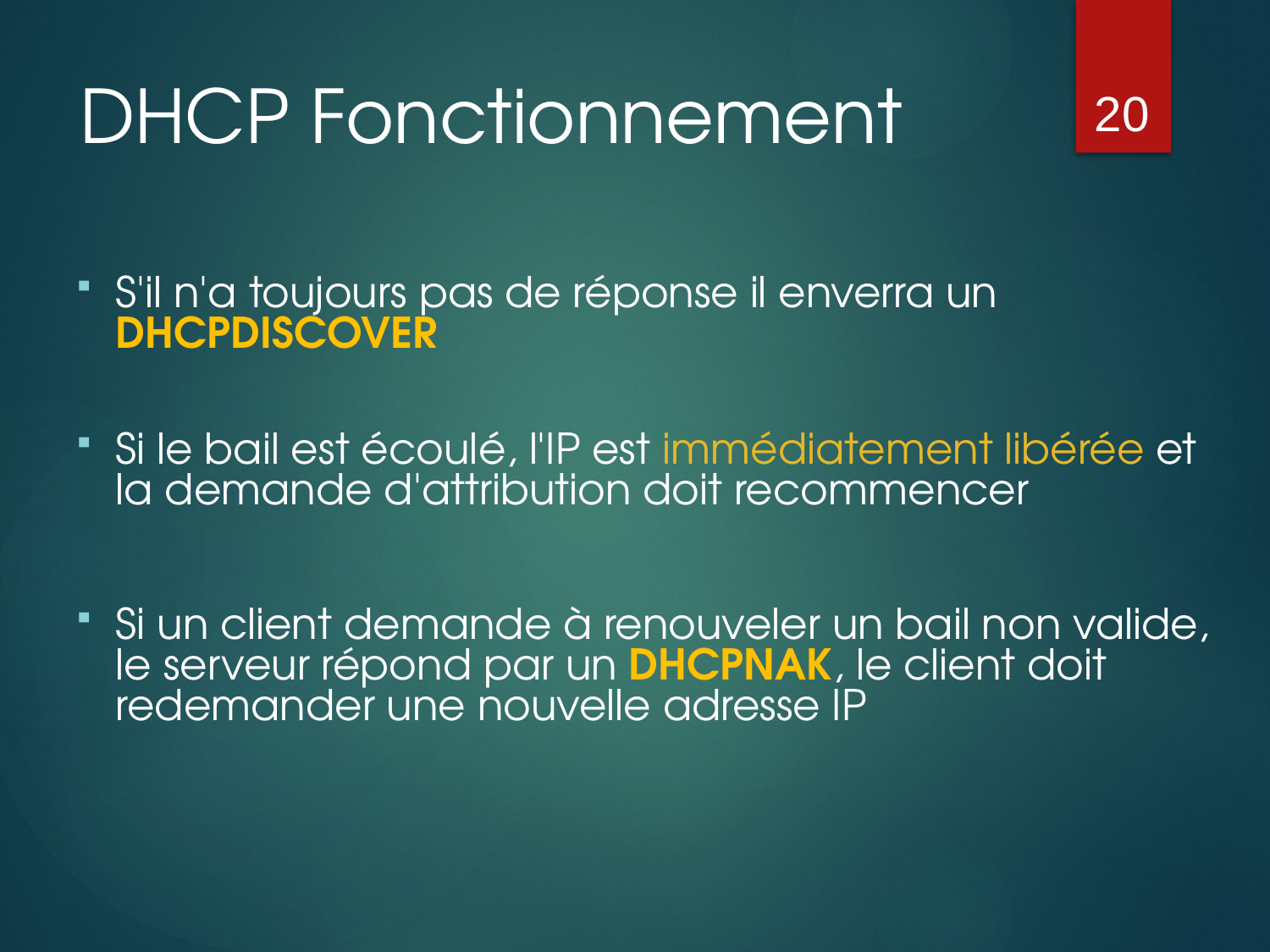

20
# DHCP Fonctionnement
S'il n'a toujours pas de réponse il enverra un DHCPDISCOVER

Si le bail est écoulé, l'IP est immédiatement libérée et la demande d'attribution doit recommencer

Si un client demande à renouveler un bail non valide, le serveur répond par un DHCPNAK, le client doit redemander une nouvelle adresse IP